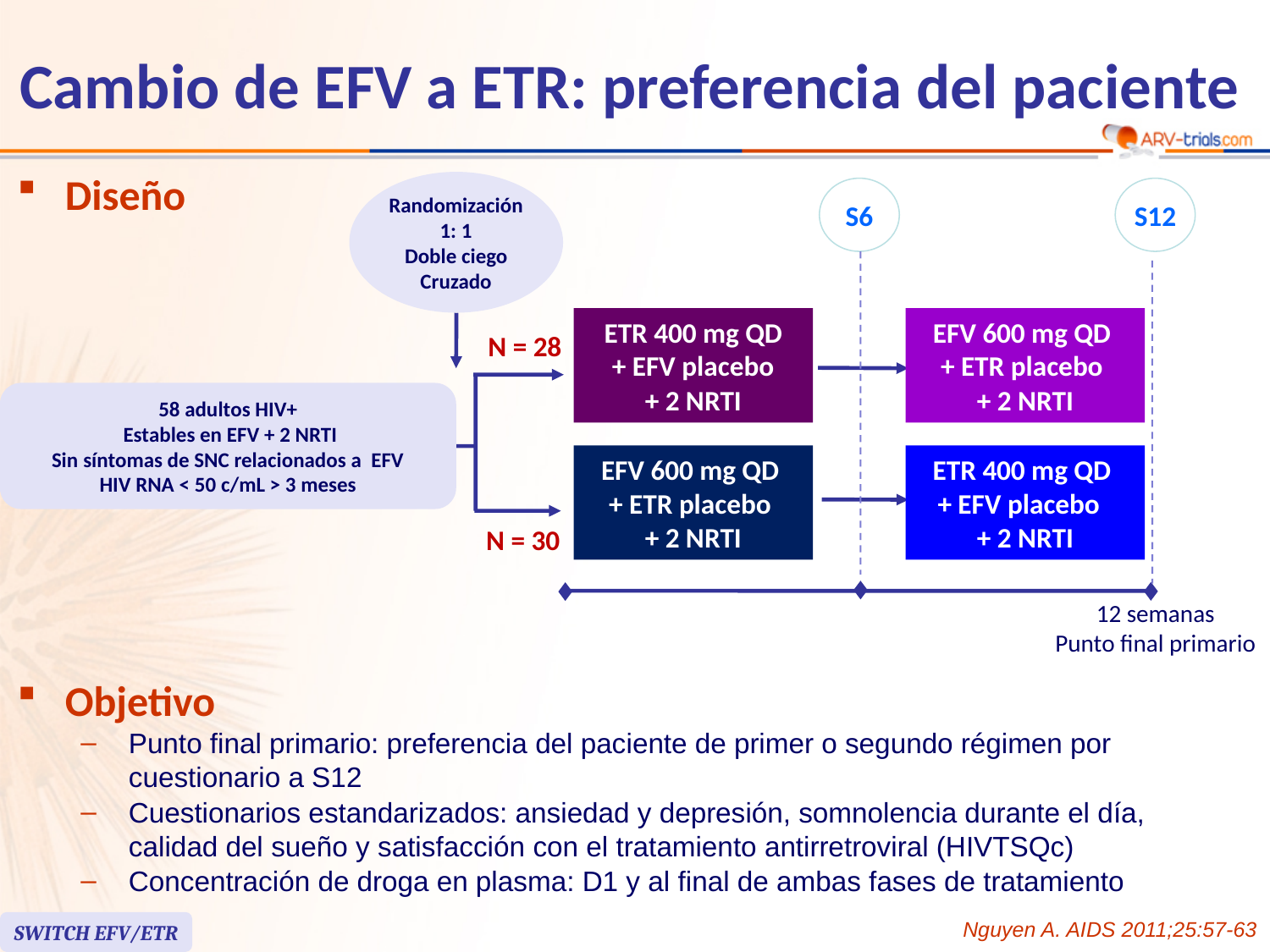

# Cambio de EFV a ETR: preferencia del paciente
Diseño
Randomización
1: 1
Doble ciego
Cruzado
S6
S12

ETR 400 mg QD
 + EFV placebo
+ 2 NRTI
EFV 600 mg QD
+ ETR placebo
+ 2 NRTI
N = 28

58 adultos HIV+
 Estables en EFV + 2 NRTI
Sin síntomas de SNC relacionados a  EFV
HIV RNA < 50 c/mL > 3 meses
EFV 600 mg QD
+ ETR placebo
+ 2 NRTI
ETR 400 mg QD
+ EFV placebo
+ 2 NRTI

N = 30

12 semanas
Punto final primario
        24 weeks      	                48 weeks
   Primary Endpoint 	       Secondary Endpoint
Objetivo
Punto final primario: preferencia del paciente de primer o segundo régimen por cuestionario a S12
Cuestionarios estandarizados: ansiedad y depresión, somnolencia durante el día,
calidad del sueño y satisfacción con el tratamiento antirretroviral (HIVTSQc)
Concentración de droga en plasma: D1 y al final de ambas fases de tratamiento
Nguyen A. AIDS 2011;25:57-63
SWITCH EFV/ETR